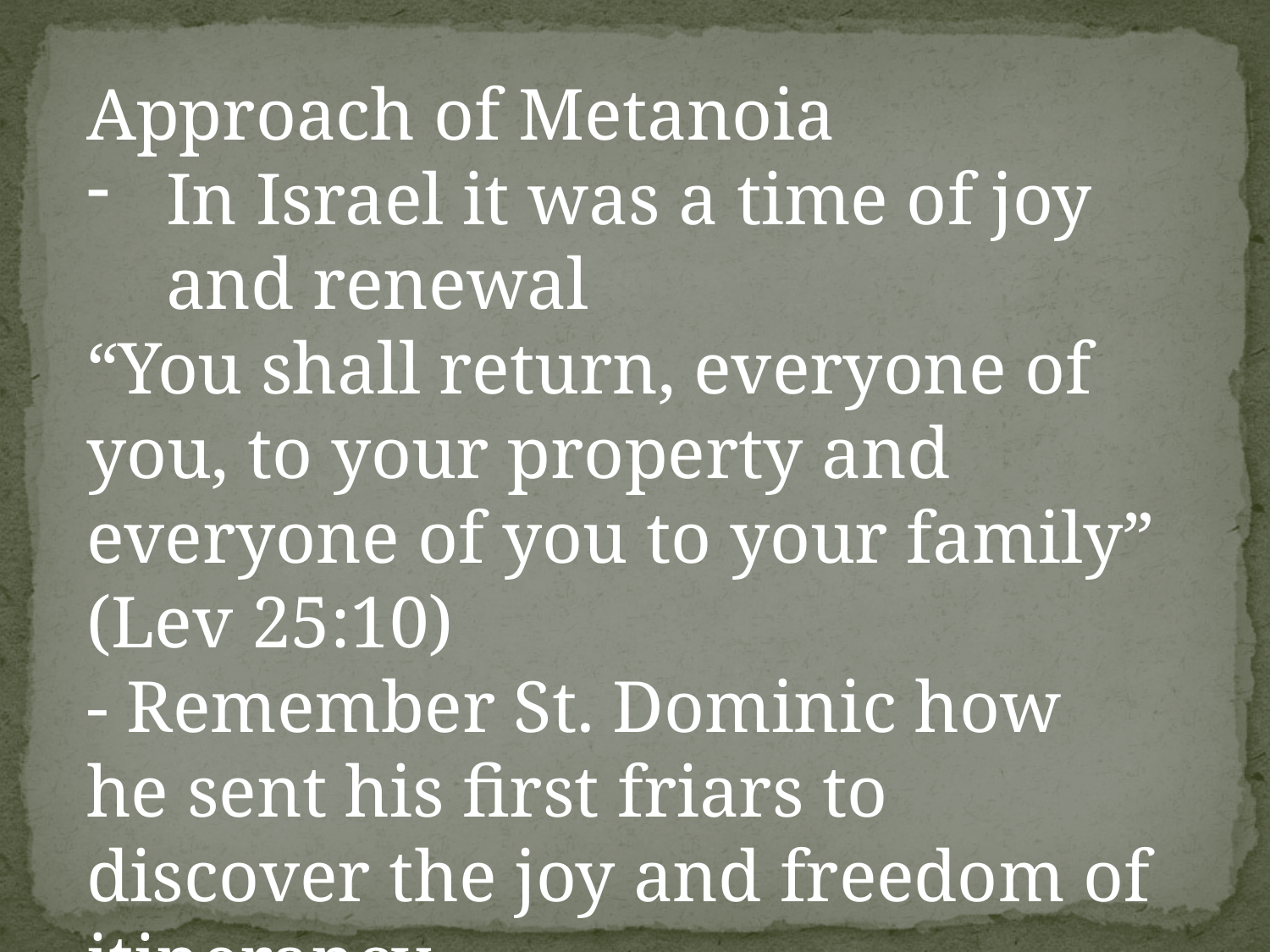

Approach of Metanoia
In Israel it was a time of joy and renewal
“You shall return, everyone of you, to your property and everyone of you to your family” (Lev 25:10)
- Remember St. Dominic how he sent his first friars to discover the joy and freedom of itinerancy